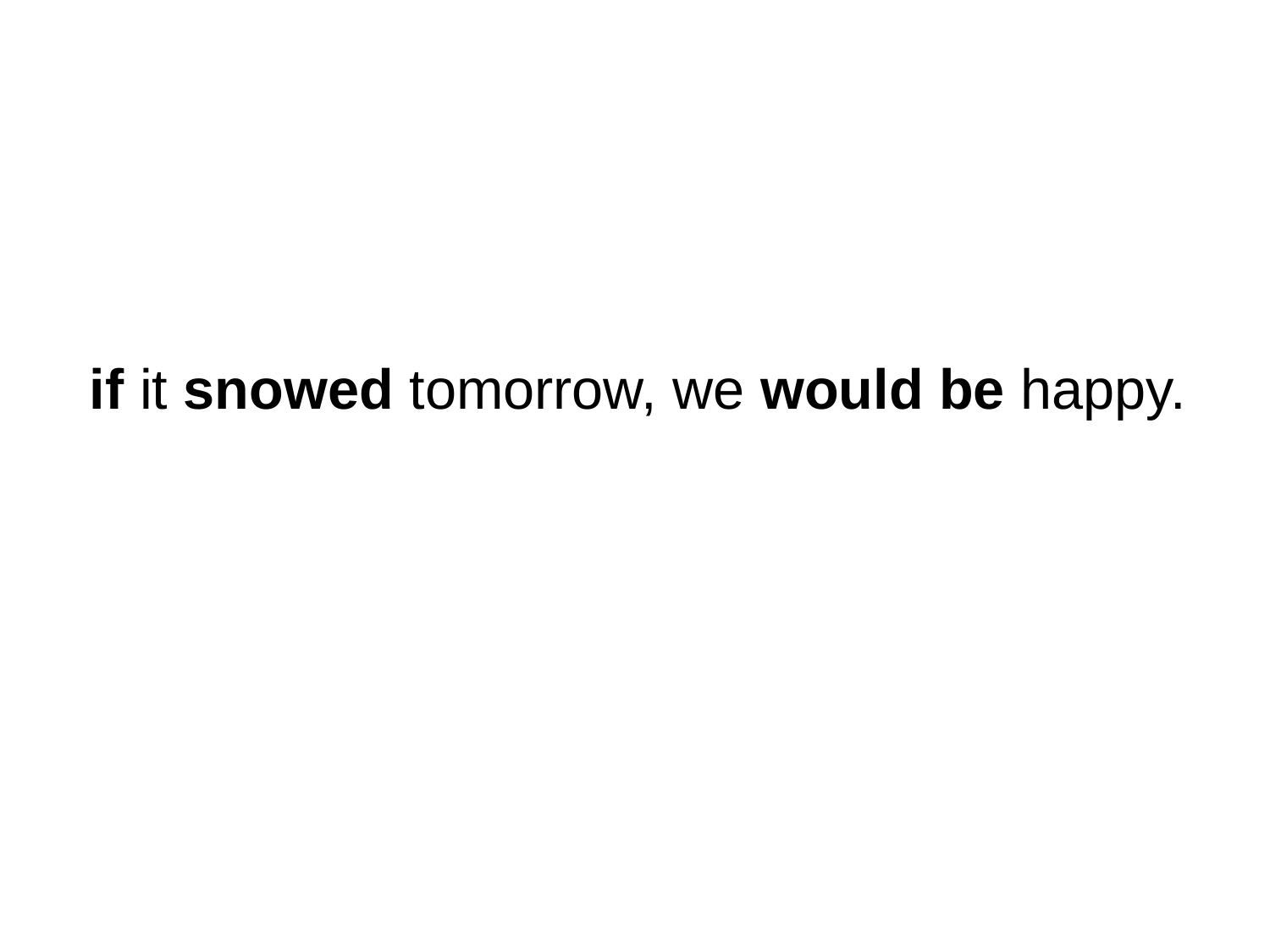

#
 if it snowed tomorrow, we would be happy.